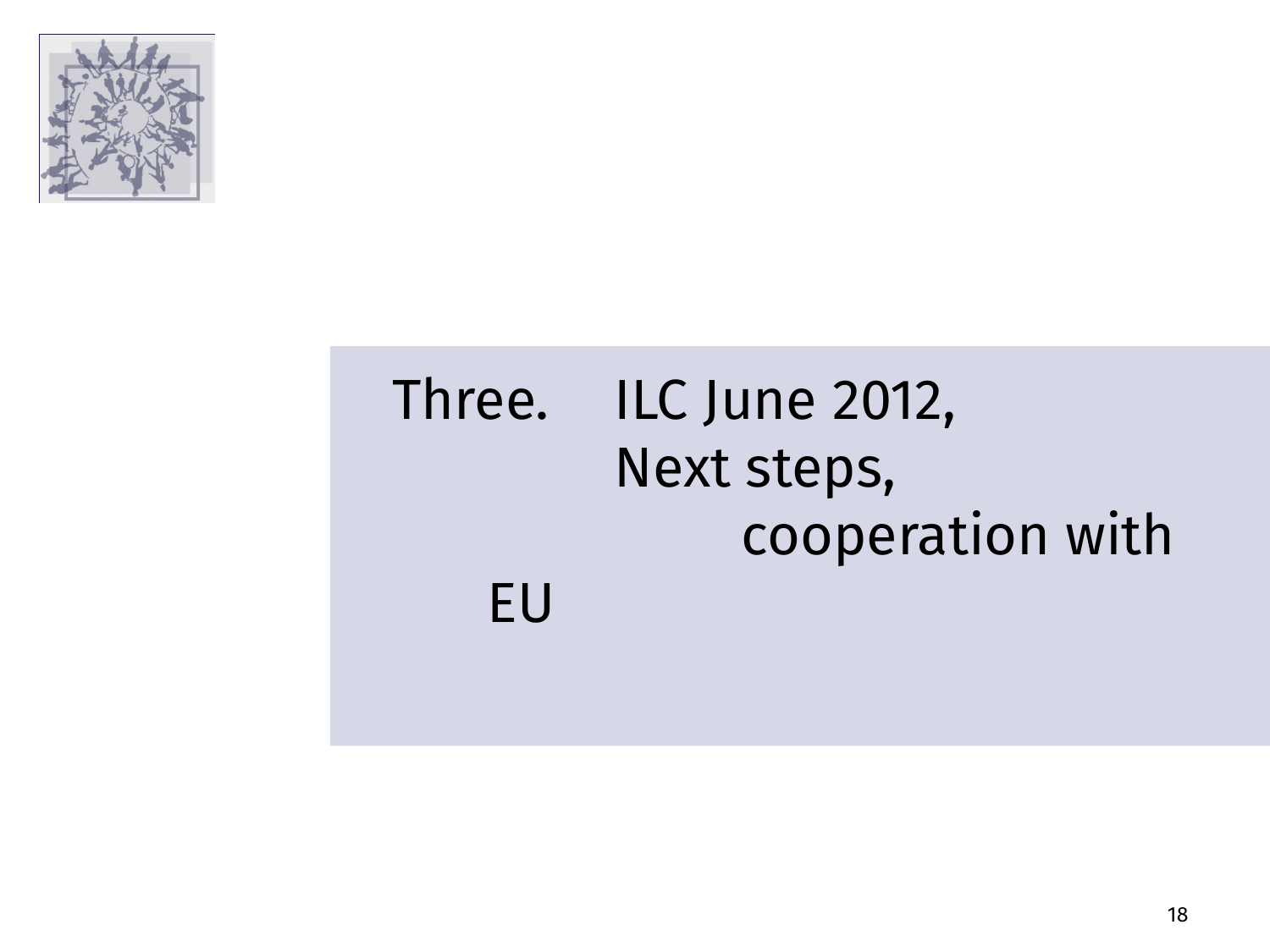

Three. 	ILC June 2012,  			Next steps, 				cooperation with EU
18